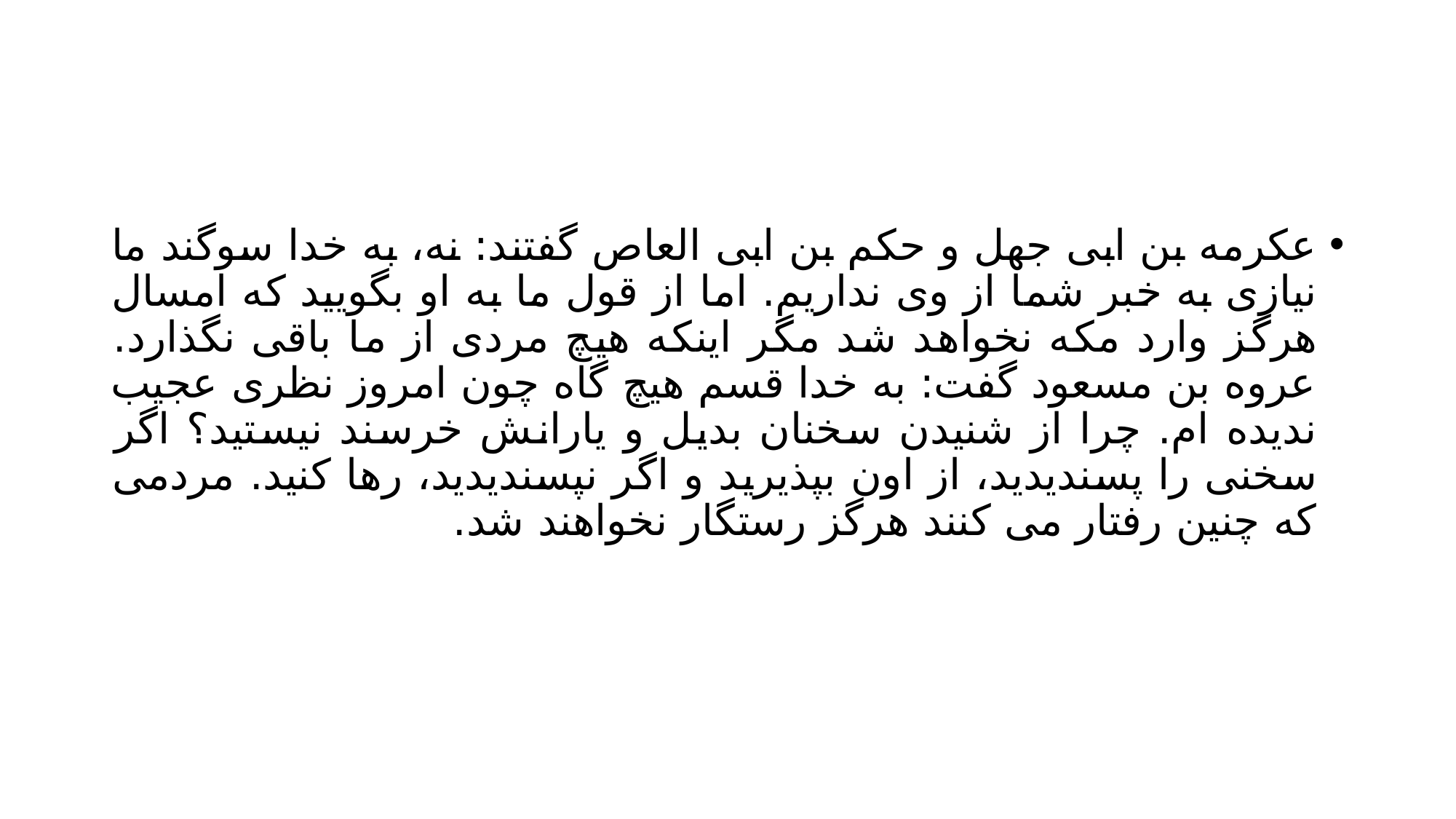

#
عکرمه بن ابی جهل و حکم بن ابی العاص گفتند: نه، به خدا سوگند ما نیازی به خبر شما از وی نداریم. اما از قول ما به او بگویید که امسال هرگز وارد مکه نخواهد شد مگر اینکه هیچ مردی از ما باقی نگذارد. عروه بن مسعود گفت: به خدا قسم هیچ گاه چون امروز نظری عجیب ندیده ام. چرا از شنیدن سخنان بدیل و یارانش خرسند نیستید؟ اگر سخنی را پسندیدید، از اون بپذیرید و اگر نپسندیدید، رها کنید. مردمی که چنین رفتار می کنند هرگز رستگار نخواهند شد.